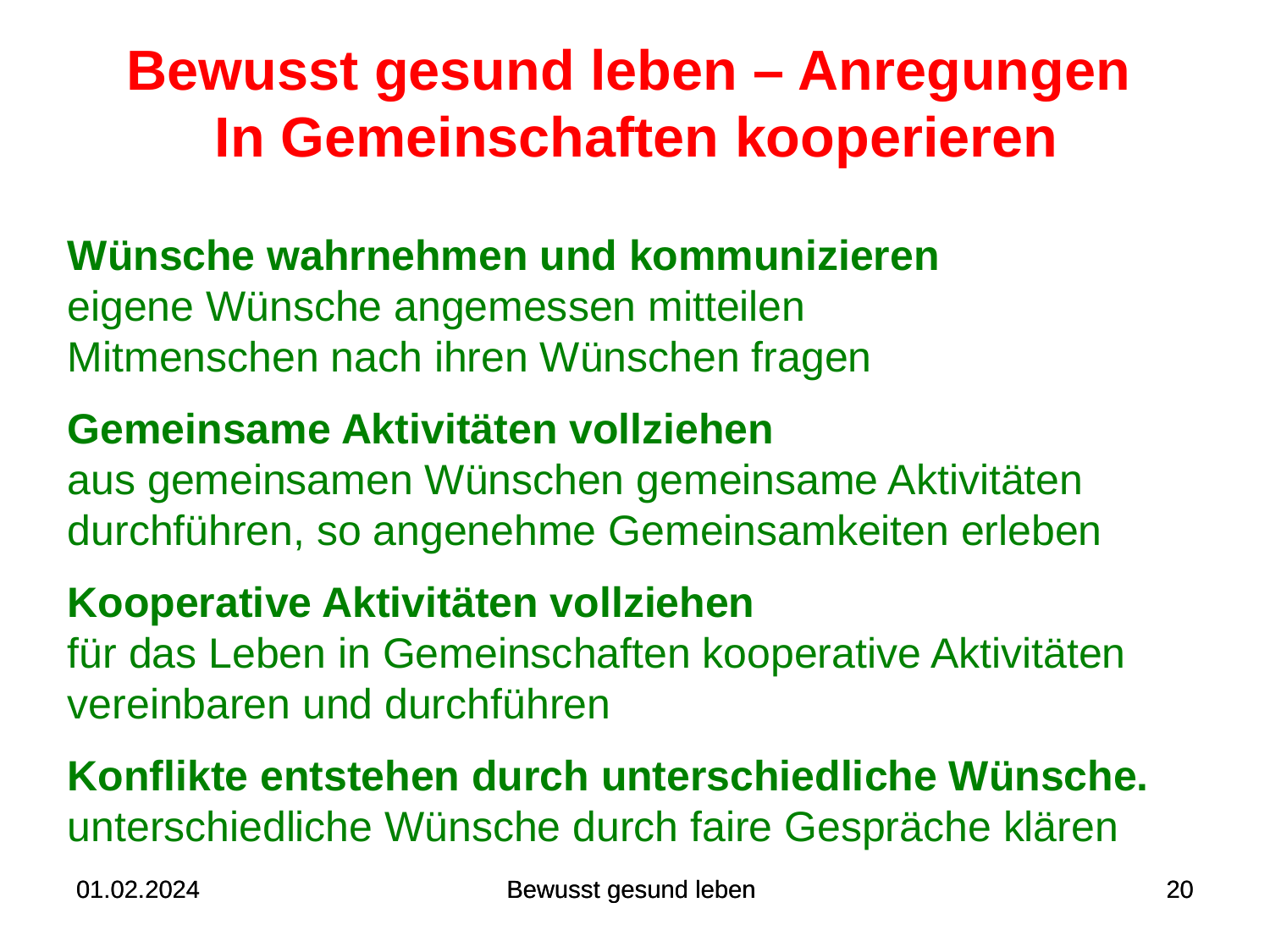

# Bewusst gesund leben – Anregungen In Gemeinschaften kooperieren
Wünsche wahrnehmen und kommunizieren
eigene Wünsche angemessen mitteilen
Mitmenschen nach ihren Wünschen fragen
Gemeinsame Aktivitäten vollziehen
aus gemeinsamen Wünschen gemeinsame Aktivitäten durchführen, so angenehme Gemeinsamkeiten erleben
Kooperative Aktivitäten vollziehen
für das Leben in Gemeinschaften kooperative Aktivitäten vereinbaren und durchführen
Konflikte entstehen durch unterschiedliche Wünsche.
unterschiedliche Wünsche durch faire Gespräche klären

01.02.2024
01.02.2024
Bewusst gesund leben
Bewusst gesund leben
20
20